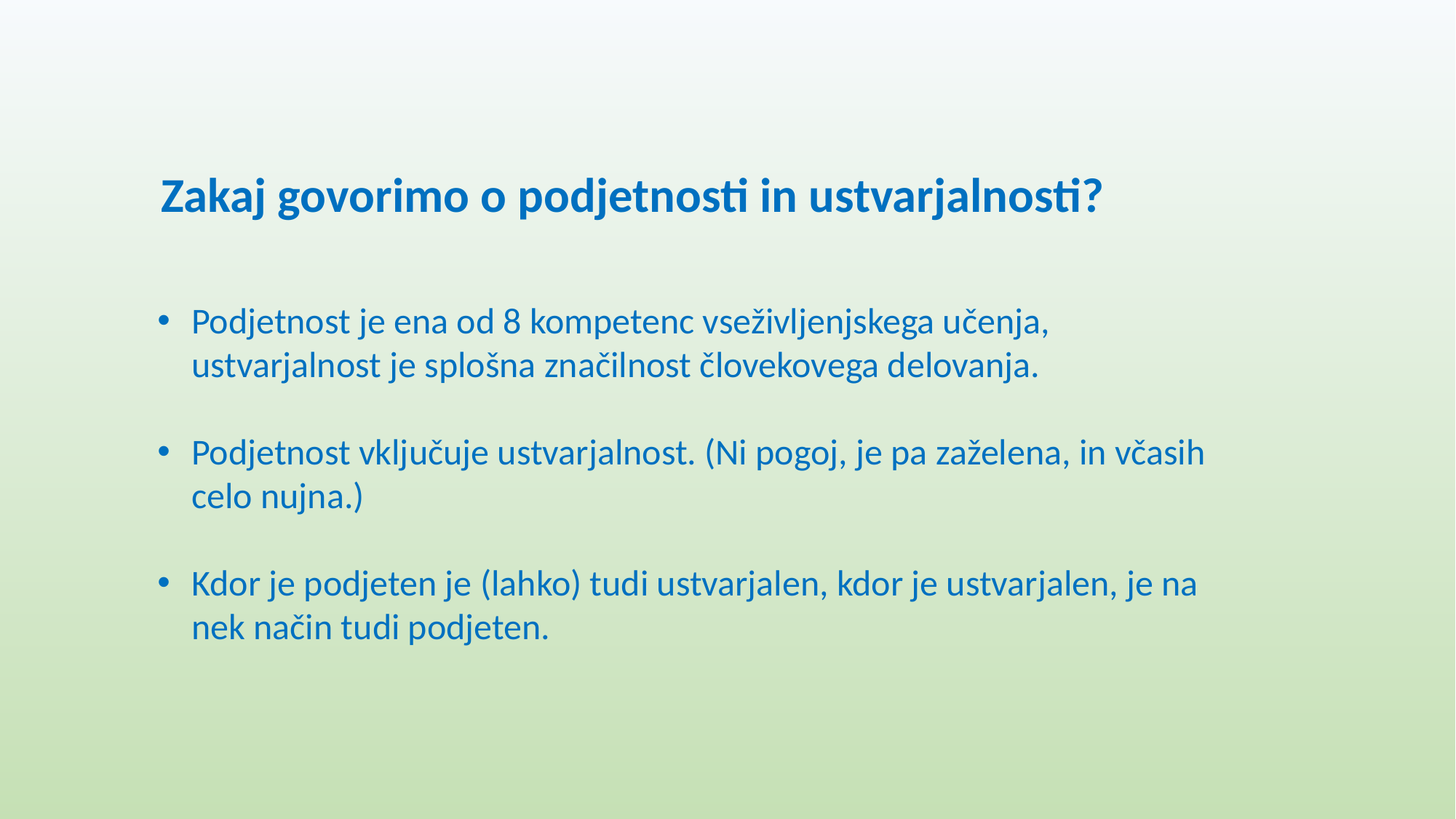

Zakaj govorimo o podjetnosti in ustvarjalnosti?
Podjetnost je ena od 8 kompetenc vseživljenjskega učenja, ustvarjalnost je splošna značilnost človekovega delovanja.

Podjetnost vključuje ustvarjalnost. (Ni pogoj, je pa zaželena, in včasih celo nujna.)

Kdor je podjeten je (lahko) tudi ustvarjalen, kdor je ustvarjalen, je na nek način tudi podjeten.